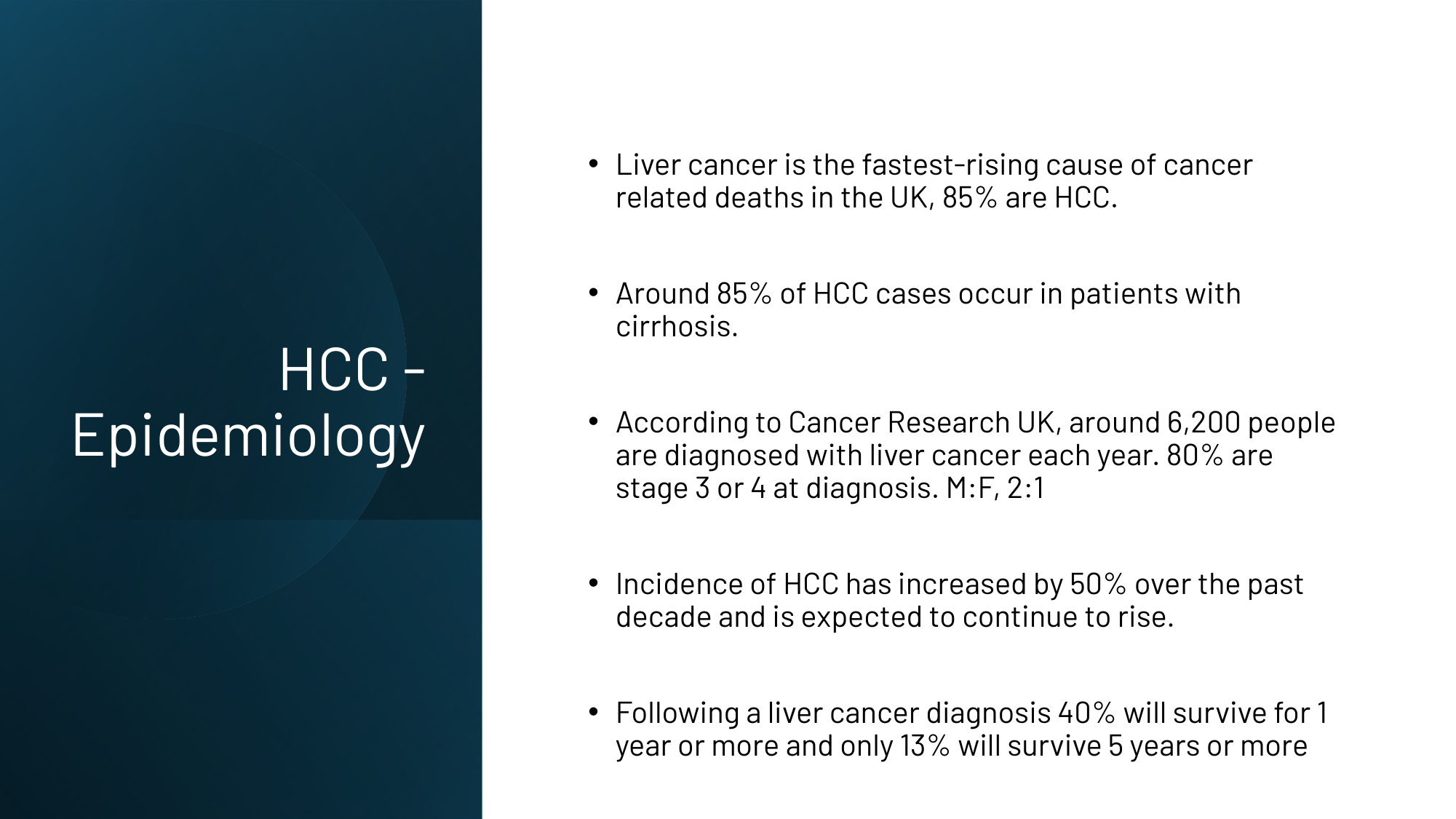

# HCC - Epidemiology

Liver cancer is the fastest-rising cause of cancer related deaths in the UK, 85% are HCC.

Around 85% of HCC cases occur in patients with cirrhosis.

According to Cancer Research UK, around 6,200 people are diagnosed with liver cancer each year. 80% are stage 3 or 4 at diagnosis. M:F, 2:1

Incidence of HCC has increased by 50% over the past decade and is expected to continue to rise.

Following a liver cancer diagnosis 40% will survive for 1 year or more and only 13% will survive 5 years or more